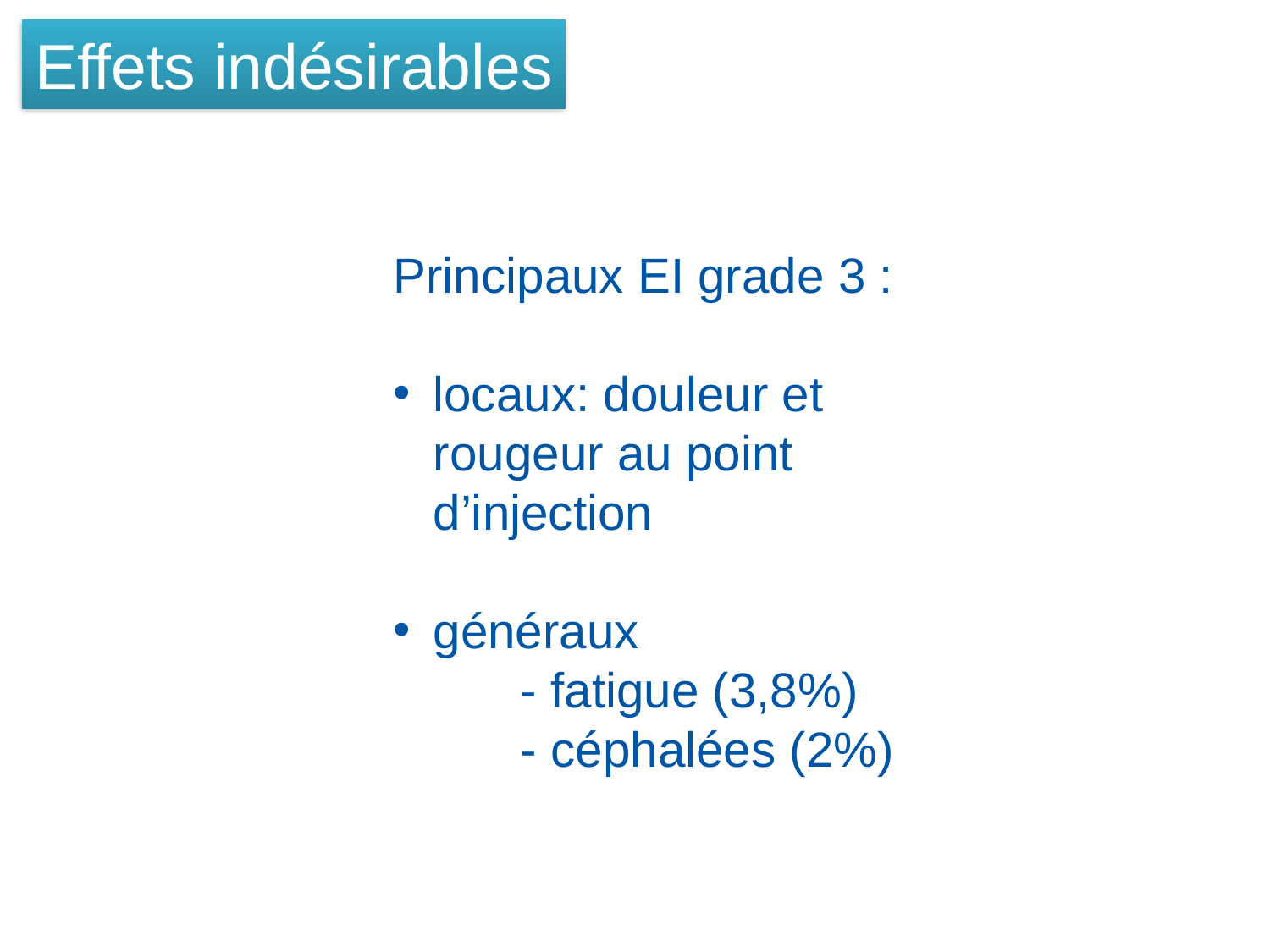

Effets indésirables
Principaux EI grade 3 :

locaux: douleur et rougeur au point d’injection

généraux
	- fatigue (3,8%)
	- céphalées (2%)